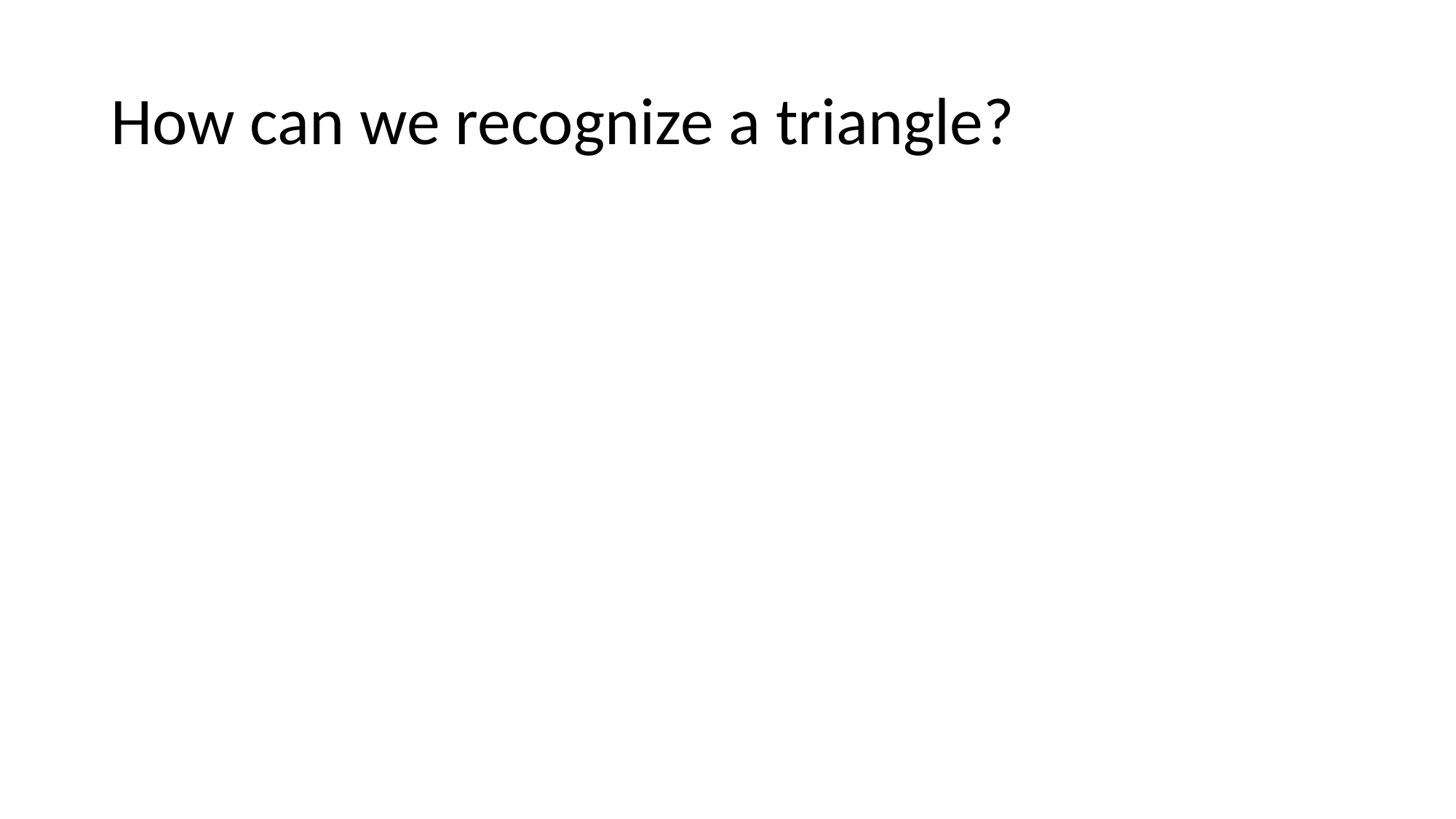

# How can we recognize a triangle?